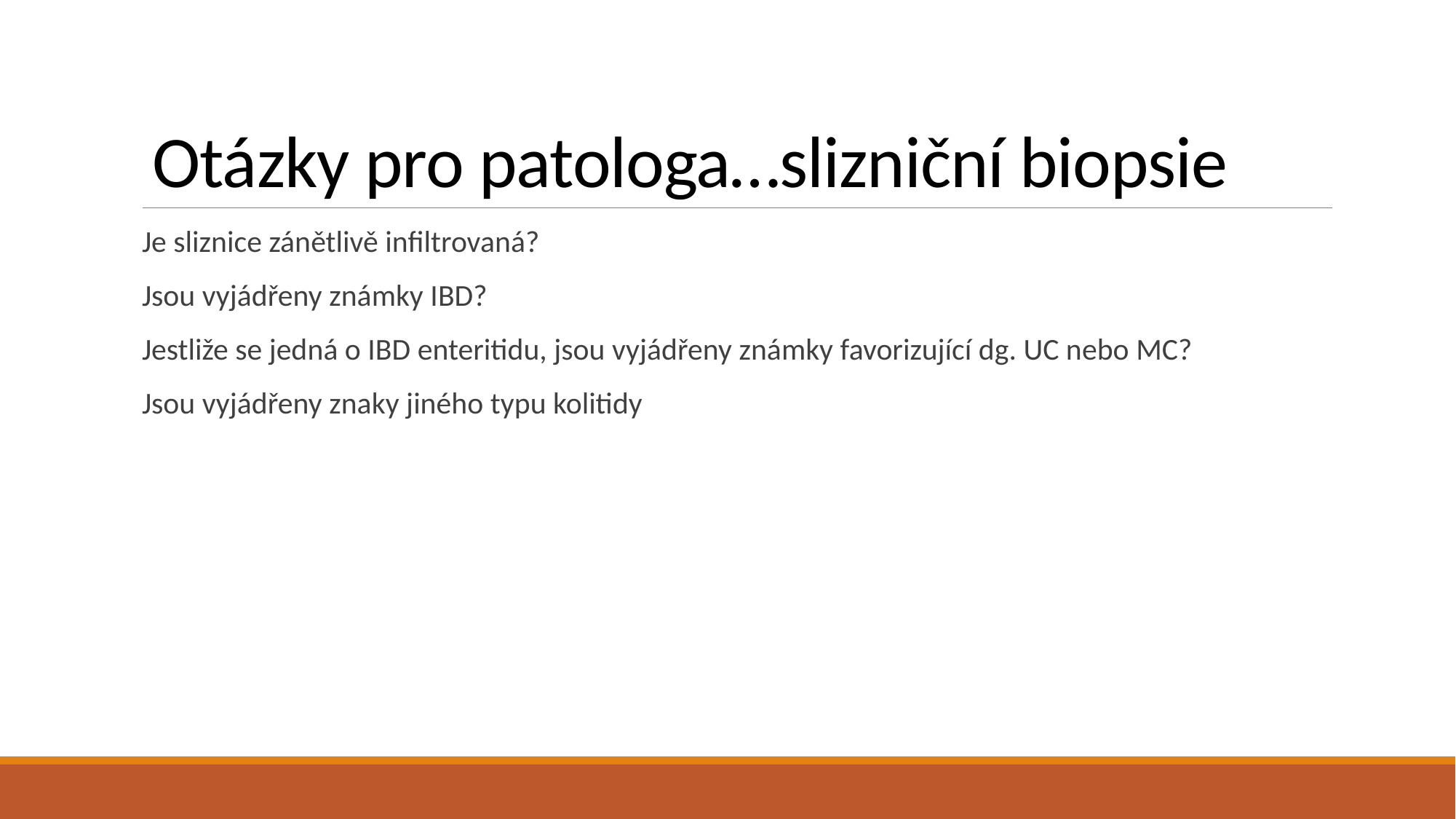

# Otázky pro patologa…slizniční biopsie
Je sliznice zánětlivě infiltrovaná?
Jsou vyjádřeny známky IBD?
Jestliže se jedná o IBD enteritidu, jsou vyjádřeny známky favorizující dg. UC nebo MC?
Jsou vyjádřeny znaky jiného typu kolitidy